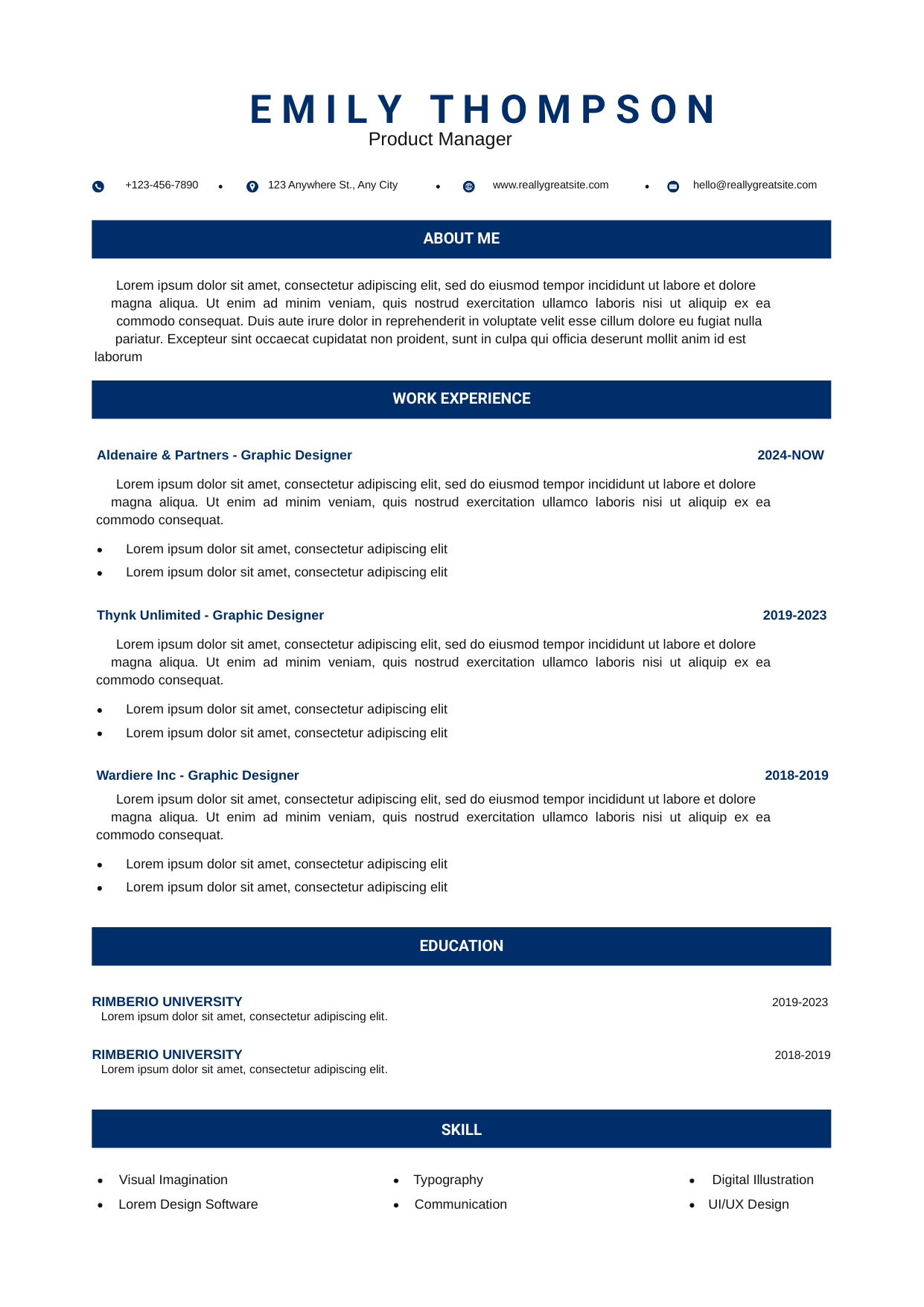

E M I L Y   T H O M P S O N
Product Manager
+123-456-7890
123 Anywhere St., Any City
www.reallygreatsite.com
hello@reallygreatsite.com

ABOUT ME
Lorem ipsum dolor sit amet, consectetur adipiscing elit, sed do eiusmod tempor incididunt ut labore et dolore
magna  aliqua.  Ut  enim  ad  minim  veniam,  quis  nostrud  exercitation  ullamco  laboris  nisi  ut  aliquip  ex  ea
commodo consequat. Duis aute irure dolor in reprehenderit in voluptate velit esse cillum dolore eu fugiat nulla
pariatur. Excepteur sint occaecat cupidatat non proident, sunt in culpa qui officia deserunt mollit anim id est
laborum

WORK EXPERIENCE
Aldenaire & Partners - Graphic Designer
2024-NOW
Lorem ipsum dolor sit amet, consectetur adipiscing elit, sed do eiusmod tempor incididunt ut labore et dolore
magna  aliqua.  Ut  enim  ad  minim  veniam,  quis  nostrud  exercitation  ullamco  laboris  nisi  ut  aliquip  ex  ea
commodo consequat.
Lorem ipsum dolor sit amet, consectetur adipiscing elit

Lorem ipsum dolor sit amet, consectetur adipiscing elit

Thynk Unlimited - Graphic Designer
2019-2023
Lorem ipsum dolor sit amet, consectetur adipiscing elit, sed do eiusmod tempor incididunt ut labore et dolore
magna  aliqua.  Ut  enim  ad  minim  veniam,  quis  nostrud  exercitation  ullamco  laboris  nisi  ut  aliquip  ex  ea
commodo consequat.
Lorem ipsum dolor sit amet, consectetur adipiscing elit

Lorem ipsum dolor sit amet, consectetur adipiscing elit

Wardiere Inc - Graphic Designer
2018-2019
Lorem ipsum dolor sit amet, consectetur adipiscing elit, sed do eiusmod tempor incididunt ut labore et dolore
magna  aliqua.  Ut  enim  ad  minim  veniam,  quis  nostrud  exercitation  ullamco  laboris  nisi  ut  aliquip  ex  ea
commodo consequat.
Lorem ipsum dolor sit amet, consectetur adipiscing elit

Lorem ipsum dolor sit amet, consectetur adipiscing elit

EDUCATION
RIMBERIO UNIVERSITY
2019-2023
Lorem ipsum dolor sit amet, consectetur adipiscing elit.
RIMBERIO UNIVERSITY
2018-2019
Lorem ipsum dolor sit amet, consectetur adipiscing elit.

SKILL
Visual Imagination
Typography
Digital Illustration

Lorem Design Software
Communication
UI/UX Design